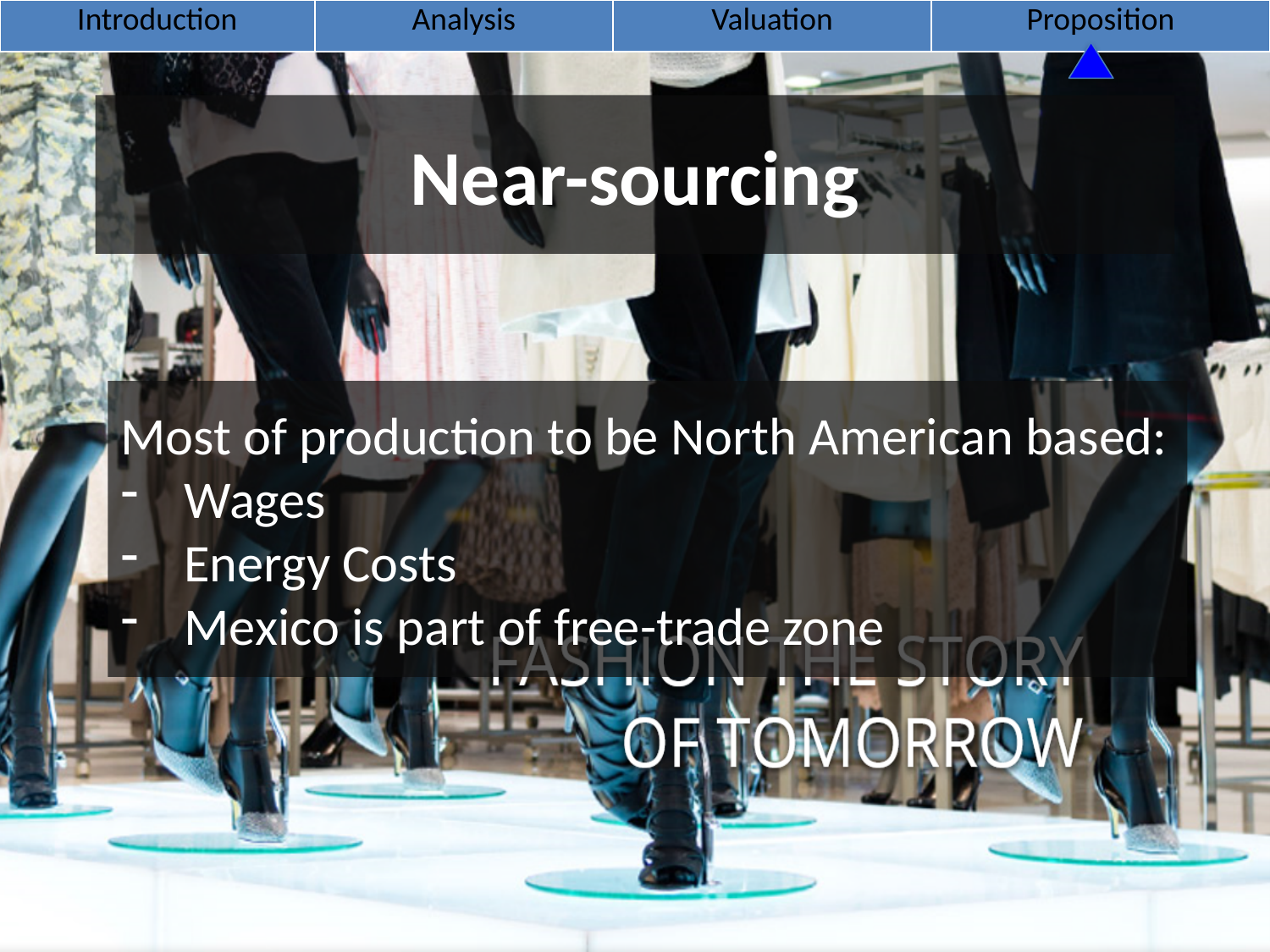

| Introduction | Analysis | Valuation | Proposition |
| --- | --- | --- | --- |

# Near-sourcing
Most of production to be North American based:
Wages
Energy Costs
Mexico is part of free-trade zone